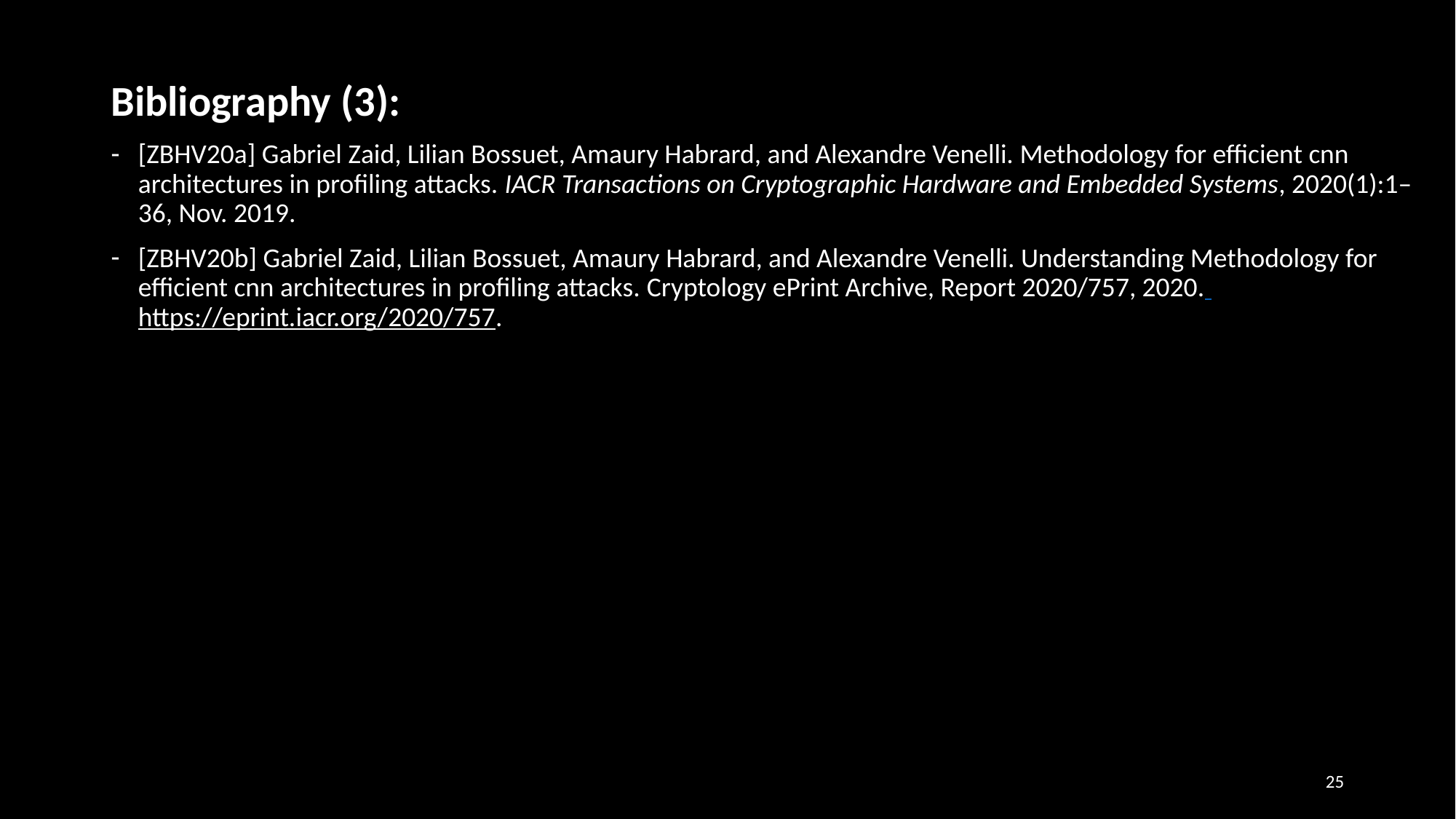

Bibliography (3):
[ZBHV20a] Gabriel Zaid, Lilian Bossuet, Amaury Habrard, and Alexandre Venelli. Methodology for efficient cnn architectures in profiling attacks. IACR Transactions on Cryptographic Hardware and Embedded Systems, 2020(1):1–36, Nov. 2019.
[ZBHV20b] Gabriel Zaid, Lilian Bossuet, Amaury Habrard, and Alexandre Venelli. Understanding Methodology for efficient cnn architectures in profiling attacks. Cryptology ePrint Archive, Report 2020/757, 2020. https://eprint.iacr.org/2020/757.

25